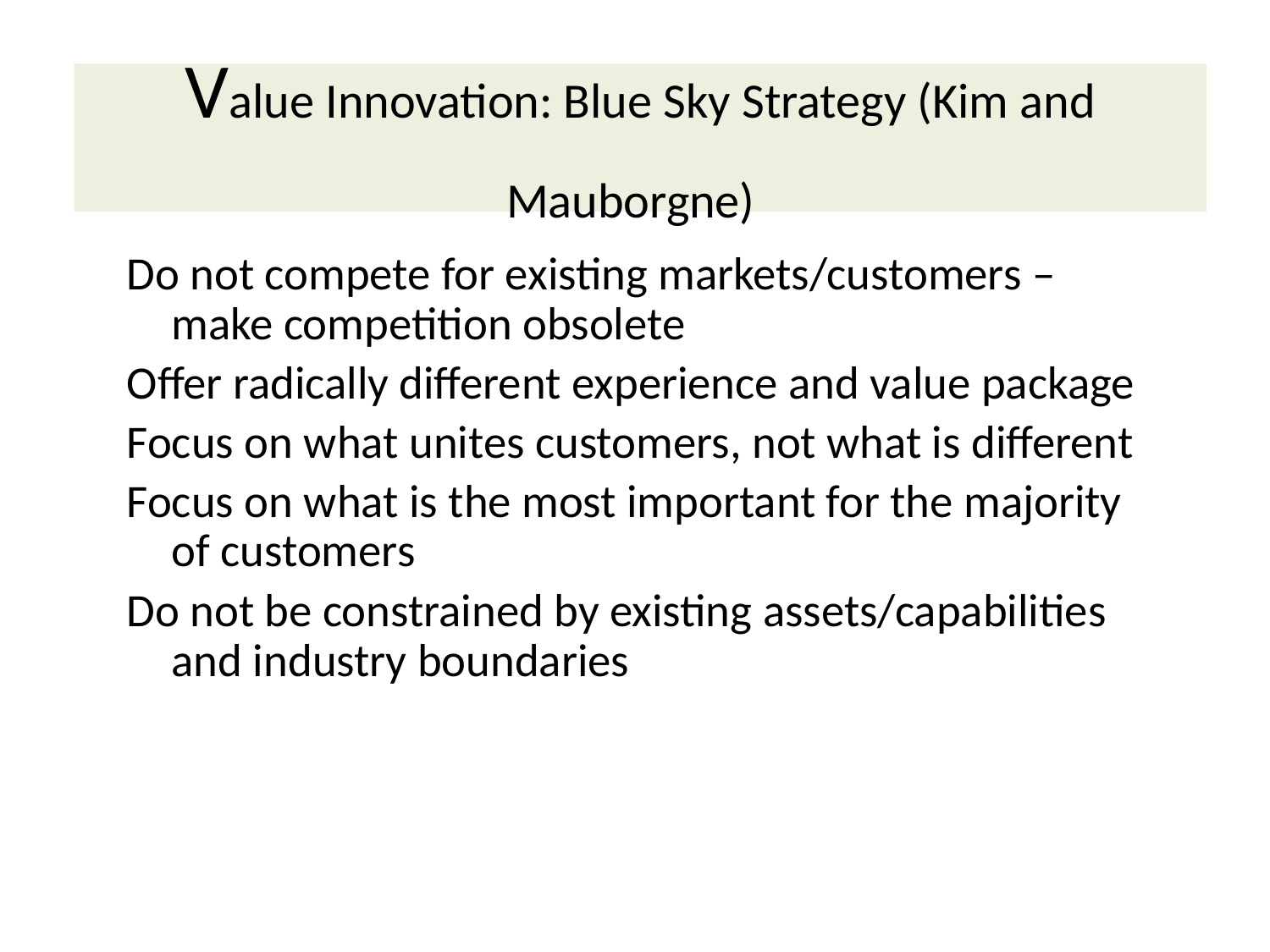

# Value Innovation: Blue Sky Strategy (Kim and Mauborgne)
Do not compete for existing markets/customers – make competition obsolete
Offer radically different experience and value package
Focus on what unites customers, not what is different
Focus on what is the most important for the majority of customers
Do not be constrained by existing assets/capabilities and industry boundaries